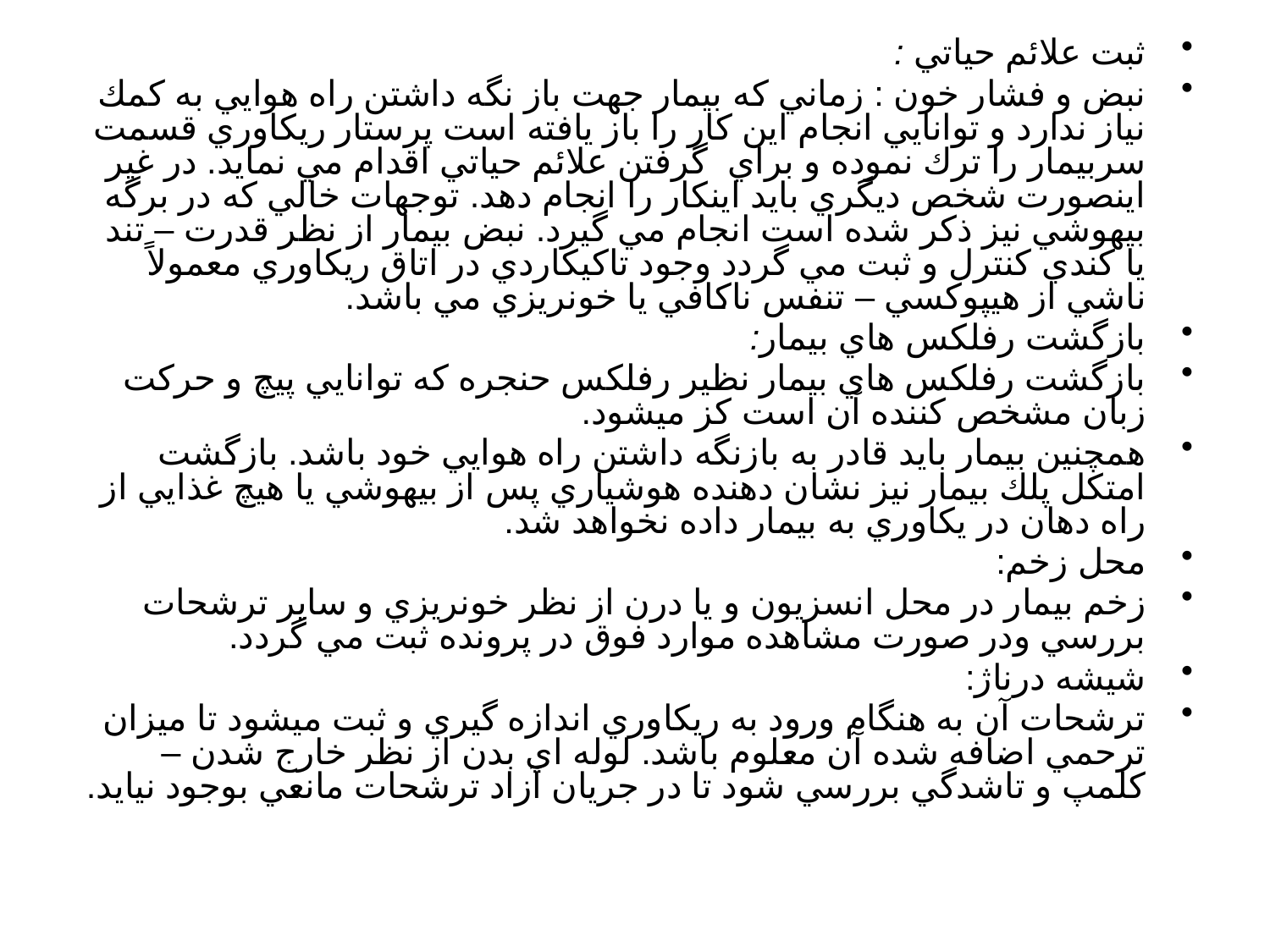

ثبت علائم حياتي :
نبض و فشار خون : زماني كه بيمار جهت باز نگه داشتن راه هوايي به كمك نياز ندارد و توانايي انجام اين كار را باز يافته است پرستار ريكاوري قسمت سربيمار را ترك نموده و براي  گرفتن علائم حياتي اقدام مي نمايد. در غير اينصورت شخص ديگري بايد اينكار را انجام دهد. توجهات خالي كه در برگه بيهوشي نيز ذكر شده است انجام مي گيرد. نبض بيمار از نظر قدرت – تند يا كندي كنترل و ثبت مي گردد وجود تاكيكاردي در اتاق ريكاوري معمولاً ناشي از هيپوكسي – تنفس ناكافي يا خونريزي مي باشد.
بازگشت رفلكس هاي بيمار:
بازگشت رفلكس هاي بيمار نظير رفلكس حنجره كه توانايي پيچ و حركت زبان مشخص كننده آن است كز ميشود.
همچنين بيمار بايد قادر به بازنگه داشتن راه هوايي خود باشد. بازگشت امتكل پلك بيمار نيز نشان دهنده هوشياري پس از بيهوشي يا هيچ غذايي از راه دهان در يكاوري به بيمار داده نخواهد شد.
محل زخم:
زخم بيمار در محل انسزيون و يا درن از نظر خونريزي و ساير ترشحات بررسي ودر صورت مشاهده موارد فوق در پرونده ثبت مي گردد.
شيشه درناژ:
ترشحات آن به هنگام ورود به ريكاوري اندازه گيري و ثبت ميشود تا ميزان ترحمي اضافه شده آن معلوم باشد. لوله اي بدن از نظر خارج شدن – كلمپ و تاشدگي بررسي شود تا در جريان آزاد ترشحات مانعي بوجود نيايد.